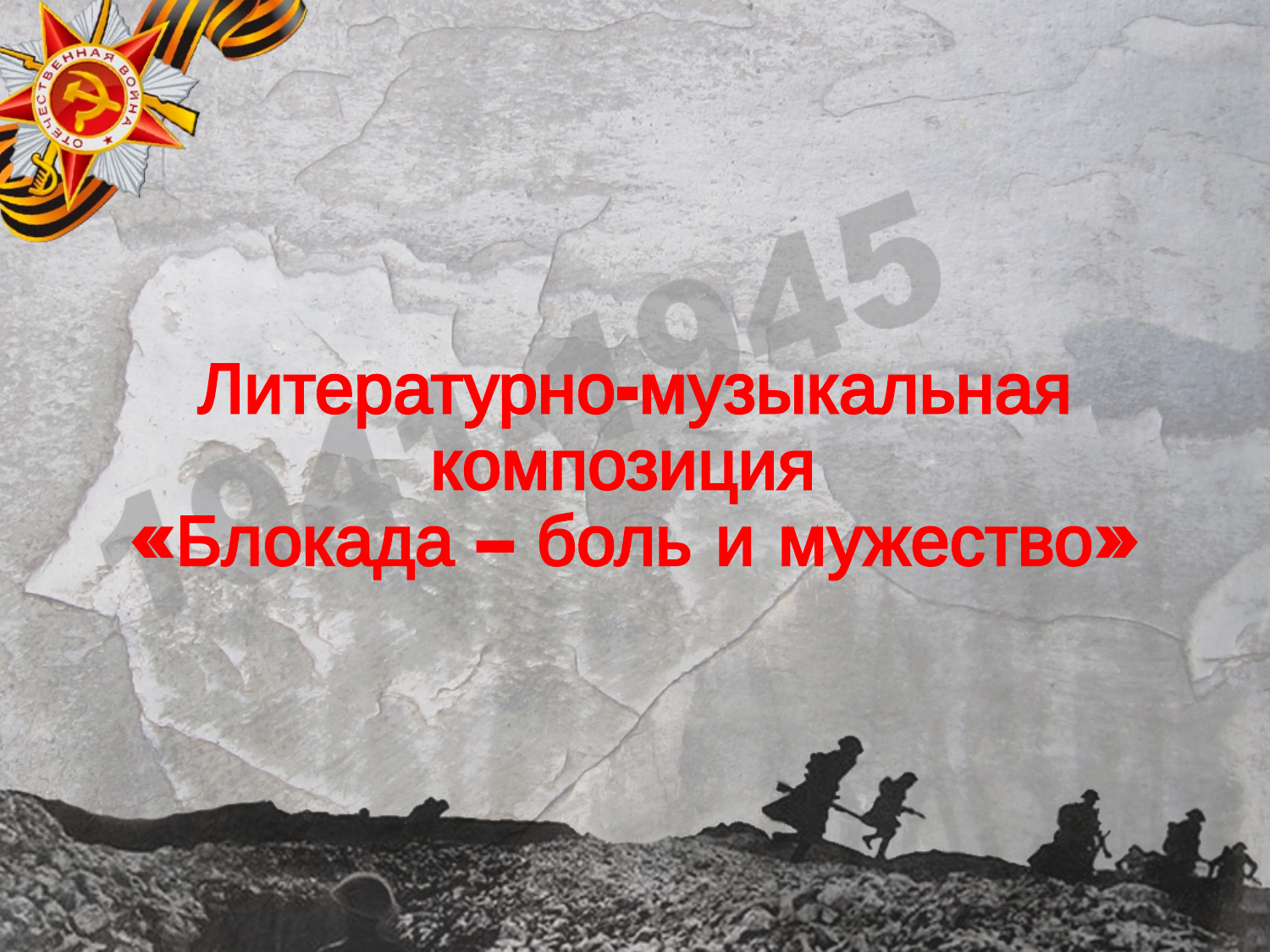

# Литературно-музыкальная композиция «Блокада – боль и мужество»